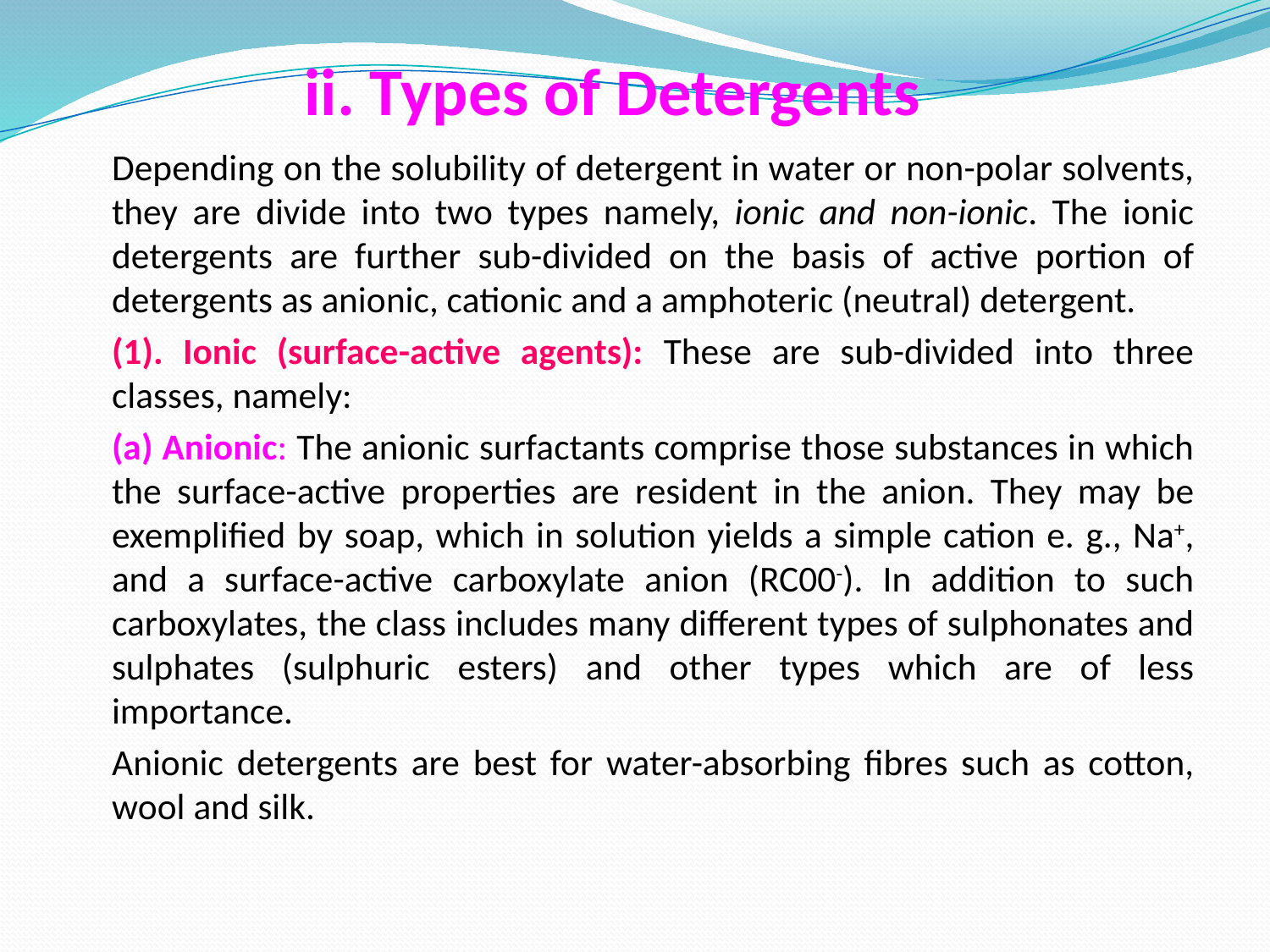

# ii. Types of Detergents
		Depending on the solubility of detergent in water or non-polar solvents, they are divide into two types namely, ionic and non-ionic. The ionic detergents are further sub-divided on the basis of active portion of detergents as anionic, cationic and a amphoteric (neutral) detergent.
	(1). Ionic (surface-active agents): These are sub-divided into three classes, namely:
	(a) Anionic: The anionic surfactants comprise those substances in which the surface-active properties are resident in the anion. They may be exemplified by soap, which in solution yields a simple cation e. g., Na+, and a surface-active carboxylate anion (RC00-). In addition to such carboxylates, the class includes many different types of sulphonates and sulphates (sulphuric esters) and other types which are of less importance.
	Anionic detergents are best for water-absorbing fibres such as cotton, wool and silk.